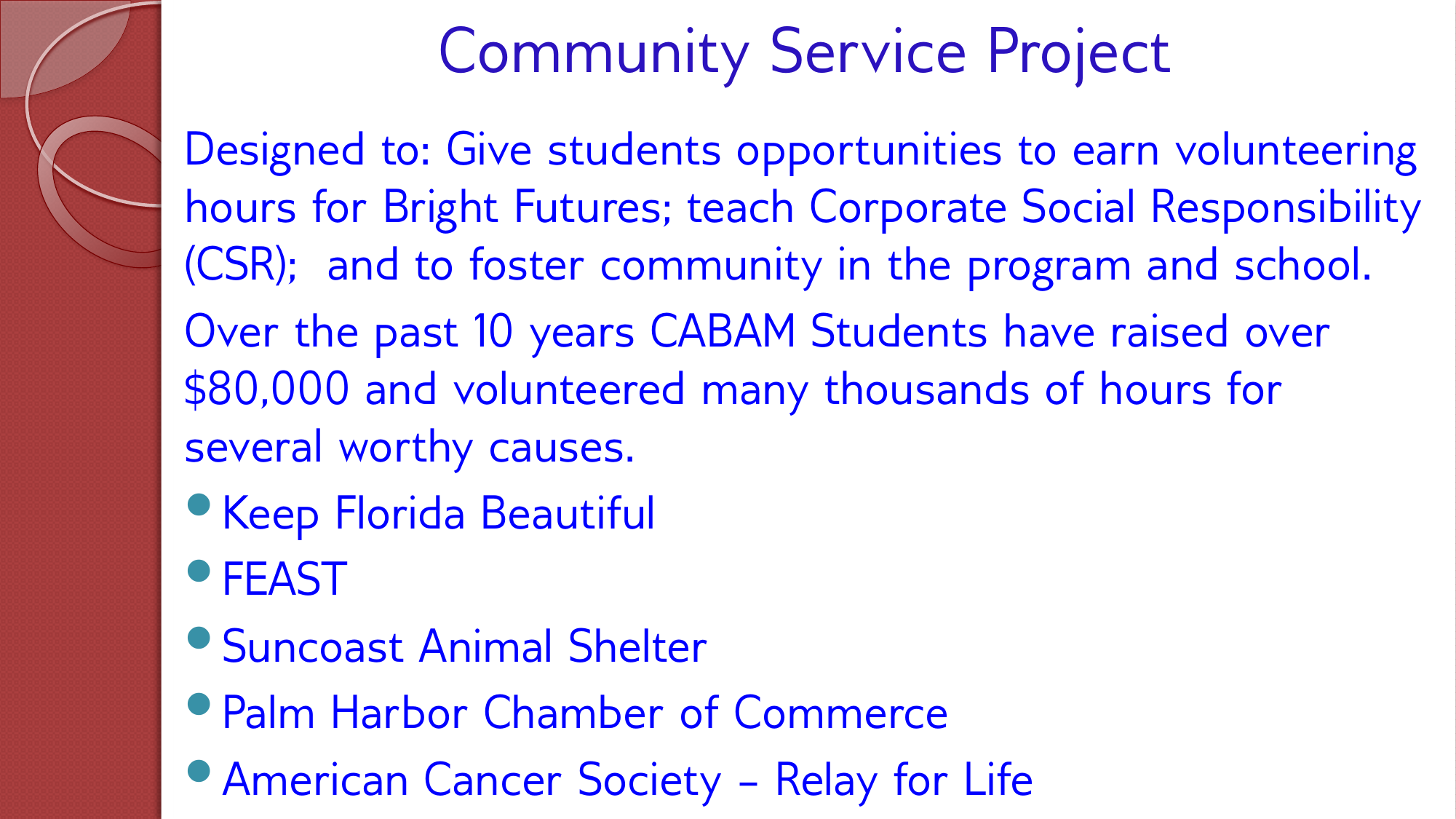

# Community Service Project
Designed to: Give students opportunities to earn volunteering hours for Bright Futures; teach Corporate Social Responsibility (CSR);  and to foster community in the program and school.
Over the past 10 years CABAM Students have raised over $80,000 and volunteered many thousands of hours for several worthy causes.
Keep Florida Beautiful
FEAST
Suncoast Animal Shelter
Palm Harbor Chamber of Commerce
American Cancer Society – Relay for Life